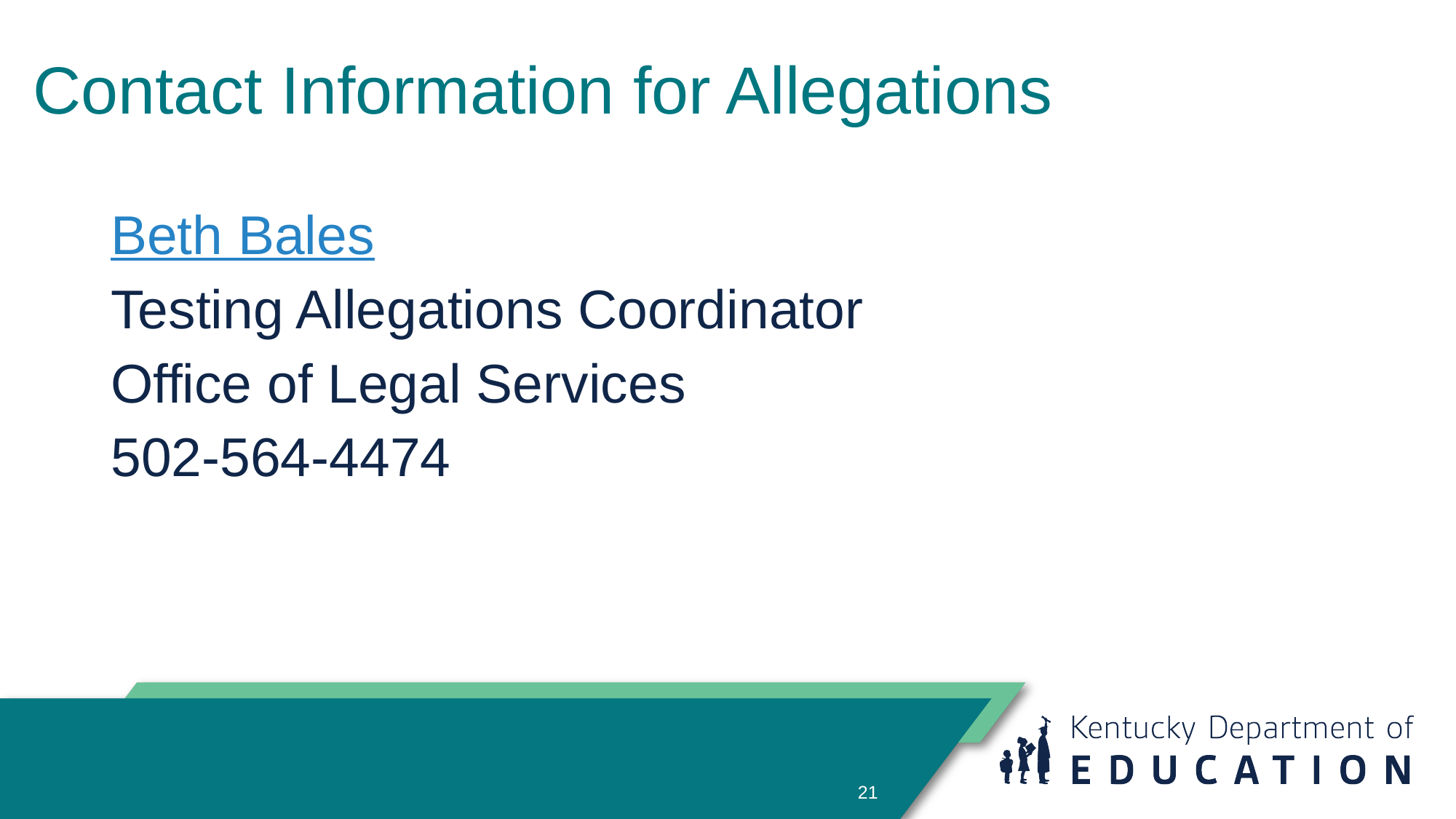

# Contact Information for Allegations
Beth Bales
Testing Allegations Coordinator
Office of Legal Services
502-564-4474